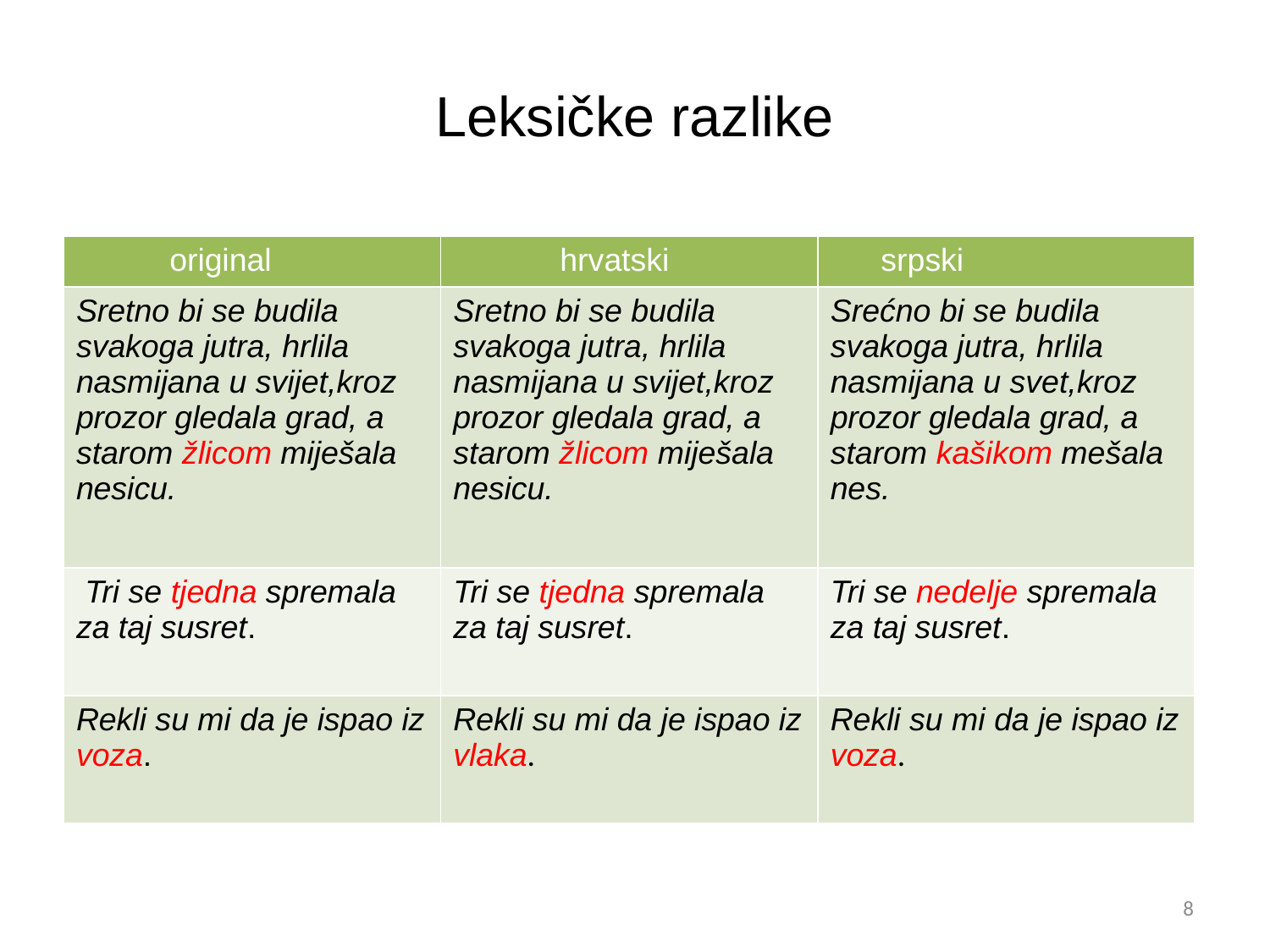

# Leksičke razlike
| original | hrvatski | srpski |
| --- | --- | --- |
| Sretno bi se budila svakoga jutra, hrlila nasmijana u svijet,kroz prozor gledala grad, a starom žlicom miješala nesicu. | Sretno bi se budila svakoga jutra, hrlila nasmijana u svijet,kroz prozor gledala grad, a starom žlicom miješala nesicu. | Srećno bi se budila svakoga jutra, hrlila nasmijana u svet,kroz prozor gledala grad, a starom kašikom mešala nes. |
| Tri se tjedna spremala za taj susret. | Tri se tjedna spremala za taj susret. | Tri se nedelje spremala za taj susret. |
| Rekli su mi da je ispao iz voza. | Rekli su mi da je ispao iz vlaka. | Rekli su mi da je ispao iz voza. |
8